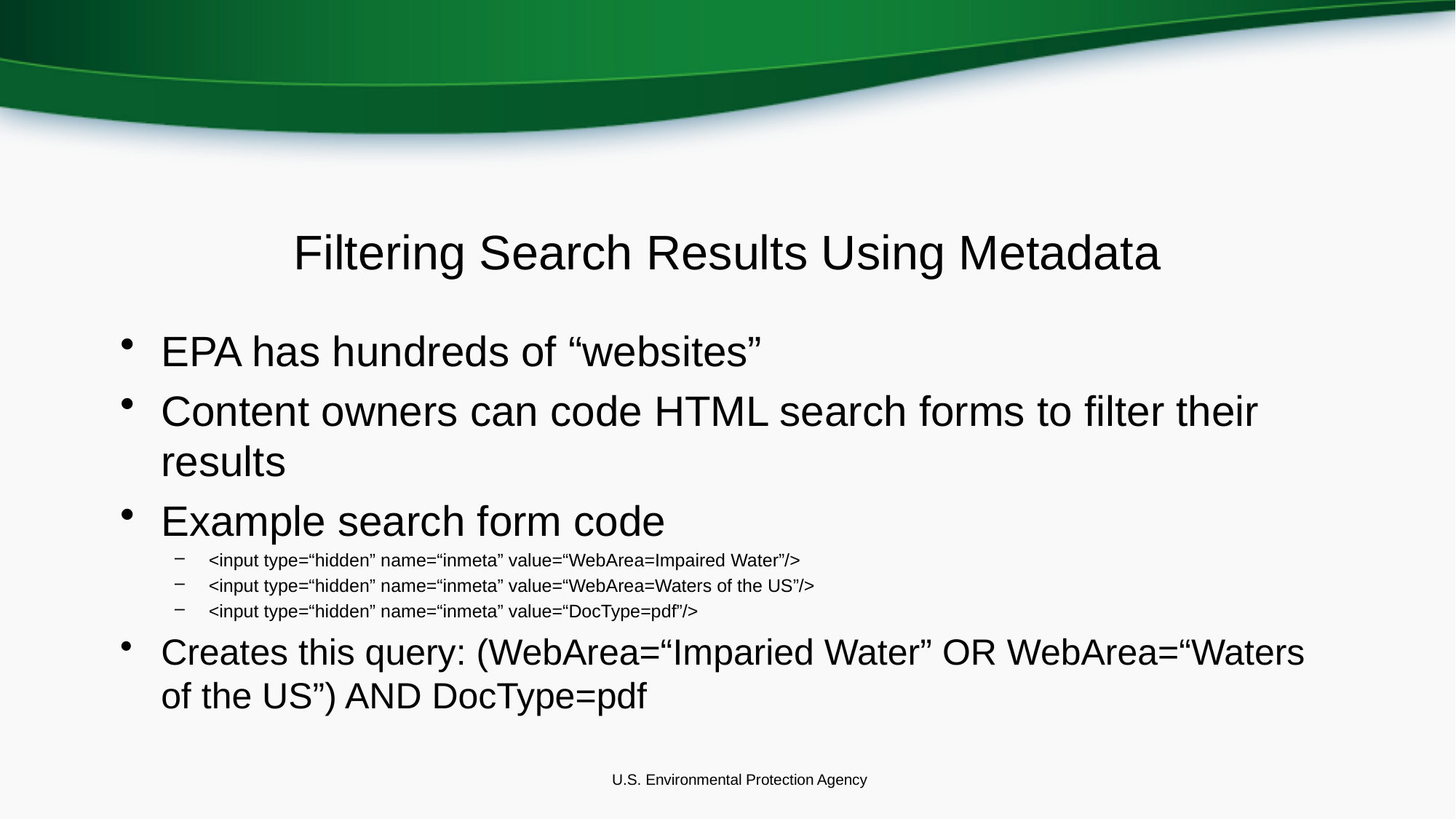

# Filtering Search Results Using Metadata
EPA has hundreds of “websites”
Content owners can code HTML search forms to filter their results
Example search form code
<input type=“hidden” name=“inmeta” value=“WebArea=Impaired Water”/>
<input type=“hidden” name=“inmeta” value=“WebArea=Waters of the US”/>
<input type=“hidden” name=“inmeta” value=“DocType=pdf”/>
Creates this query: (WebArea=“Imparied Water” OR WebArea=“Waters of the US”) AND DocType=pdf

U.S. Environmental Protection Agency